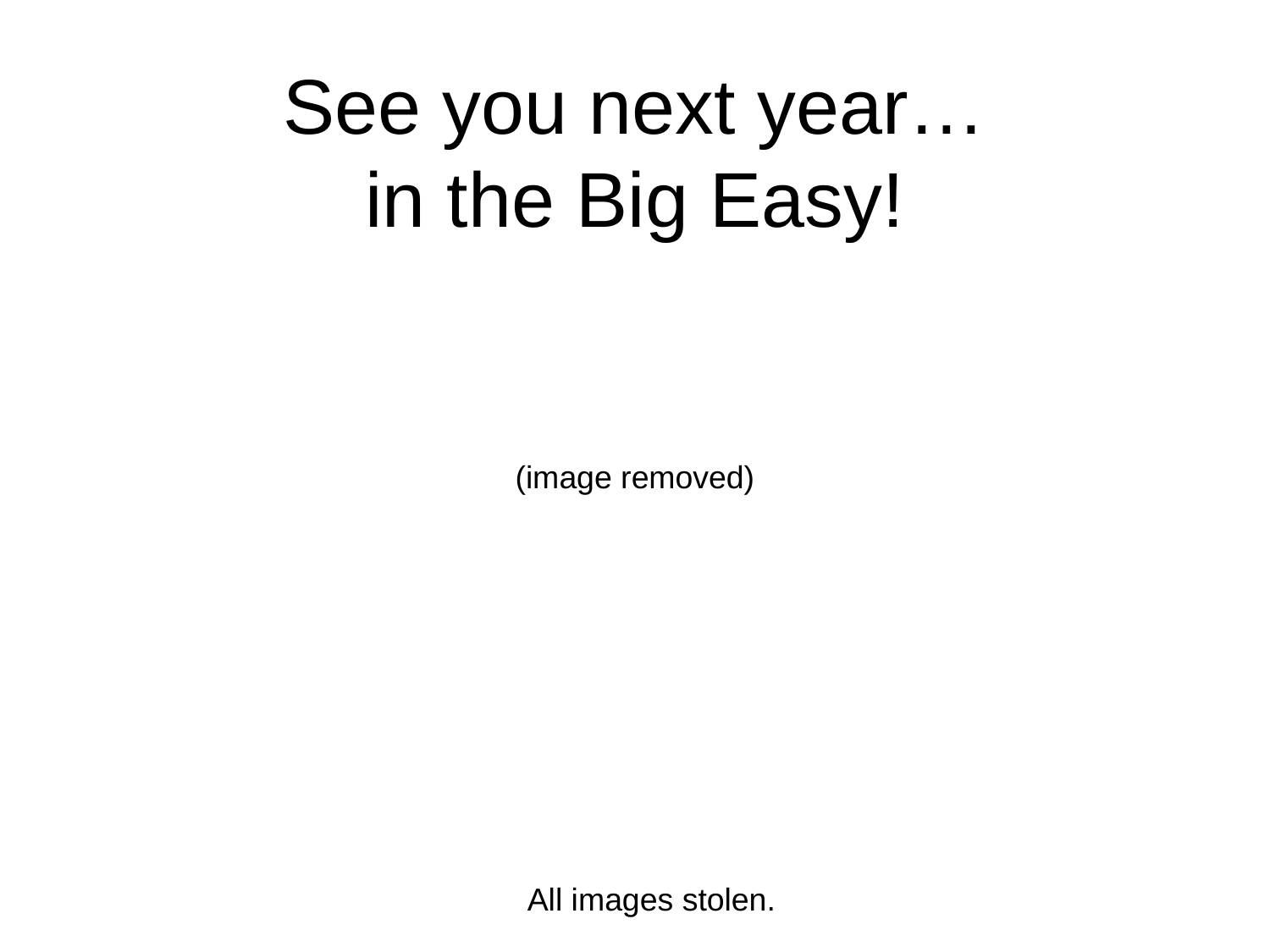

# See you next year… in the Big Easy!
(image removed)
All images stolen.